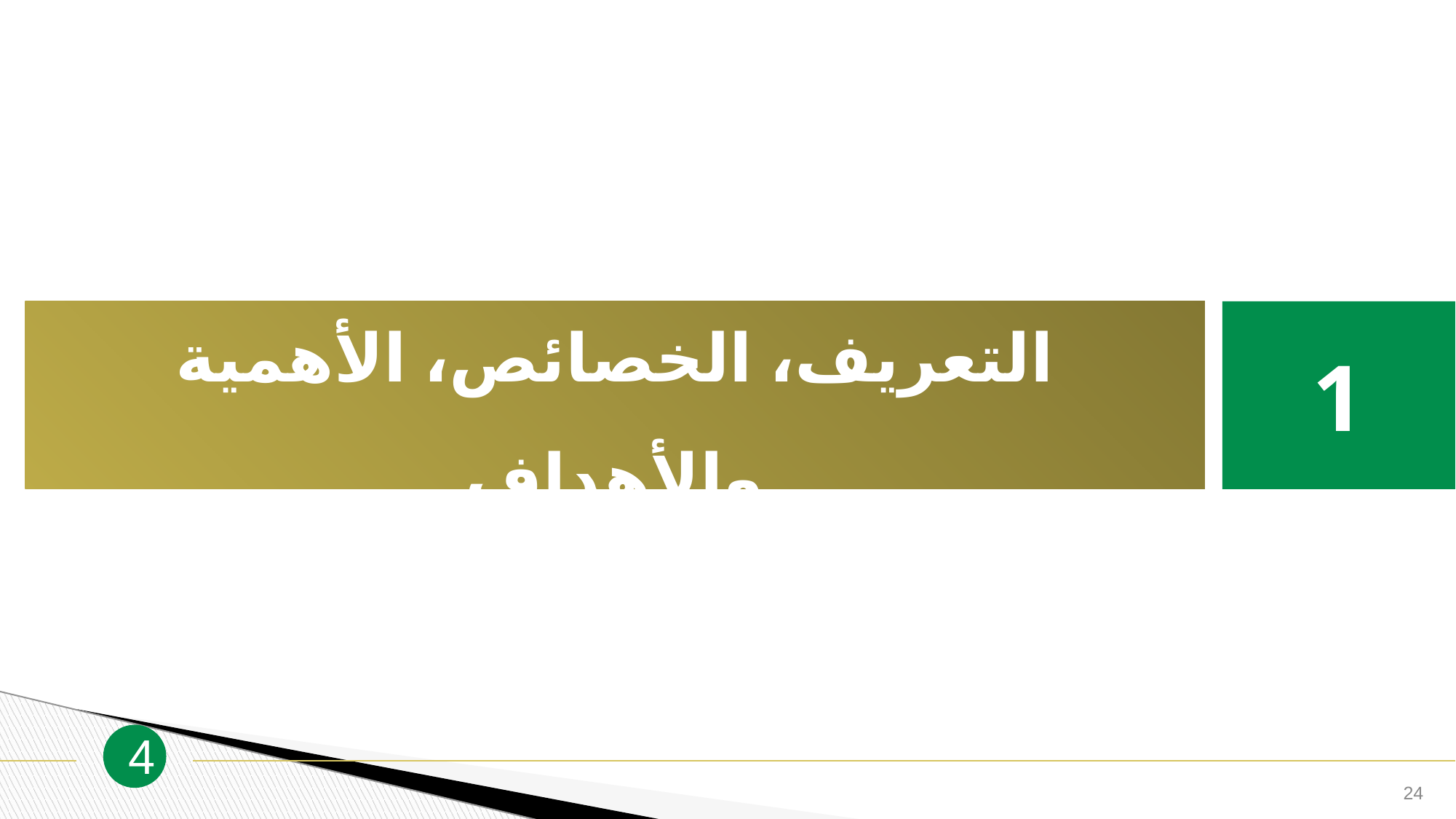

التعريف، الخصائص، الأهمية والأهداف
1

4
24